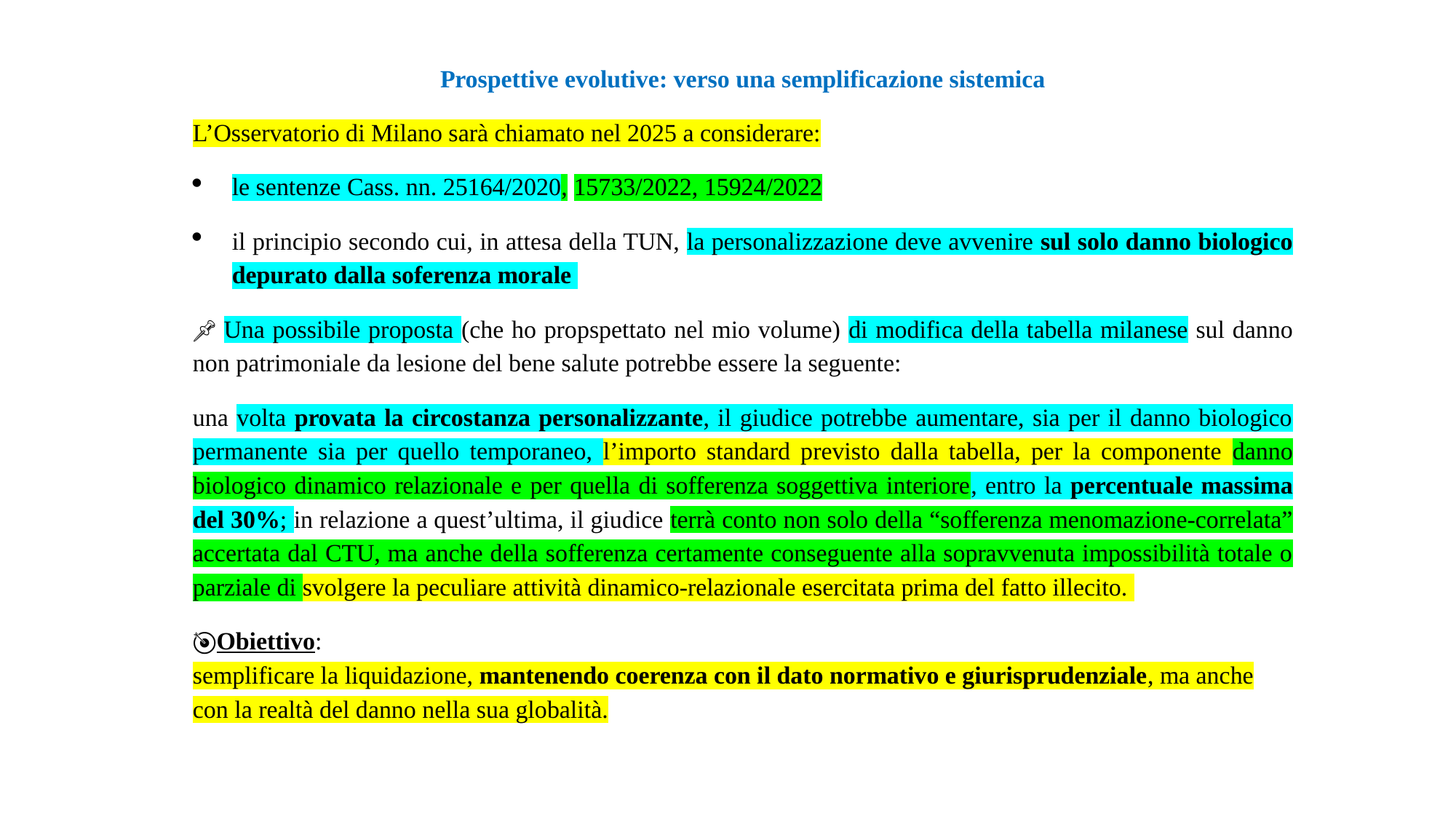

Prospettive evolutive: verso una semplificazione sistemica
L’Osservatorio di Milano sarà chiamato nel 2025 a considerare:
le sentenze Cass. nn. 25164/2020, 15733/2022, 15924/2022
il principio secondo cui, in attesa della TUN, la personalizzazione deve avvenire sul solo danno biologico depurato dalla soferenza morale
📌 Una possibile proposta (che ho propspettato nel mio volume) di modifica della tabella milanese sul danno non patrimoniale da lesione del bene salute potrebbe essere la seguente:
una volta provata la circostanza personalizzante, il giudice potrebbe aumentare, sia per il danno biologico permanente sia per quello temporaneo, l’importo standard previsto dalla tabella, per la componente danno biologico dinamico relazionale e per quella di sofferenza soggettiva interiore, entro la percentuale massima del 30%; in relazione a quest’ultima, il giudice terrà conto non solo della “sofferenza menomazione-correlata” accertata dal CTU, ma anche della sofferenza certamente conseguente alla sopravvenuta impossibilità totale o parziale di svolgere la peculiare attività dinamico-relazionale esercitata prima del fatto illecito.
🎯Obiettivo:
semplificare la liquidazione, mantenendo coerenza con il dato normativo e giurisprudenziale, ma anche con la realtà del danno nella sua globalità.

#